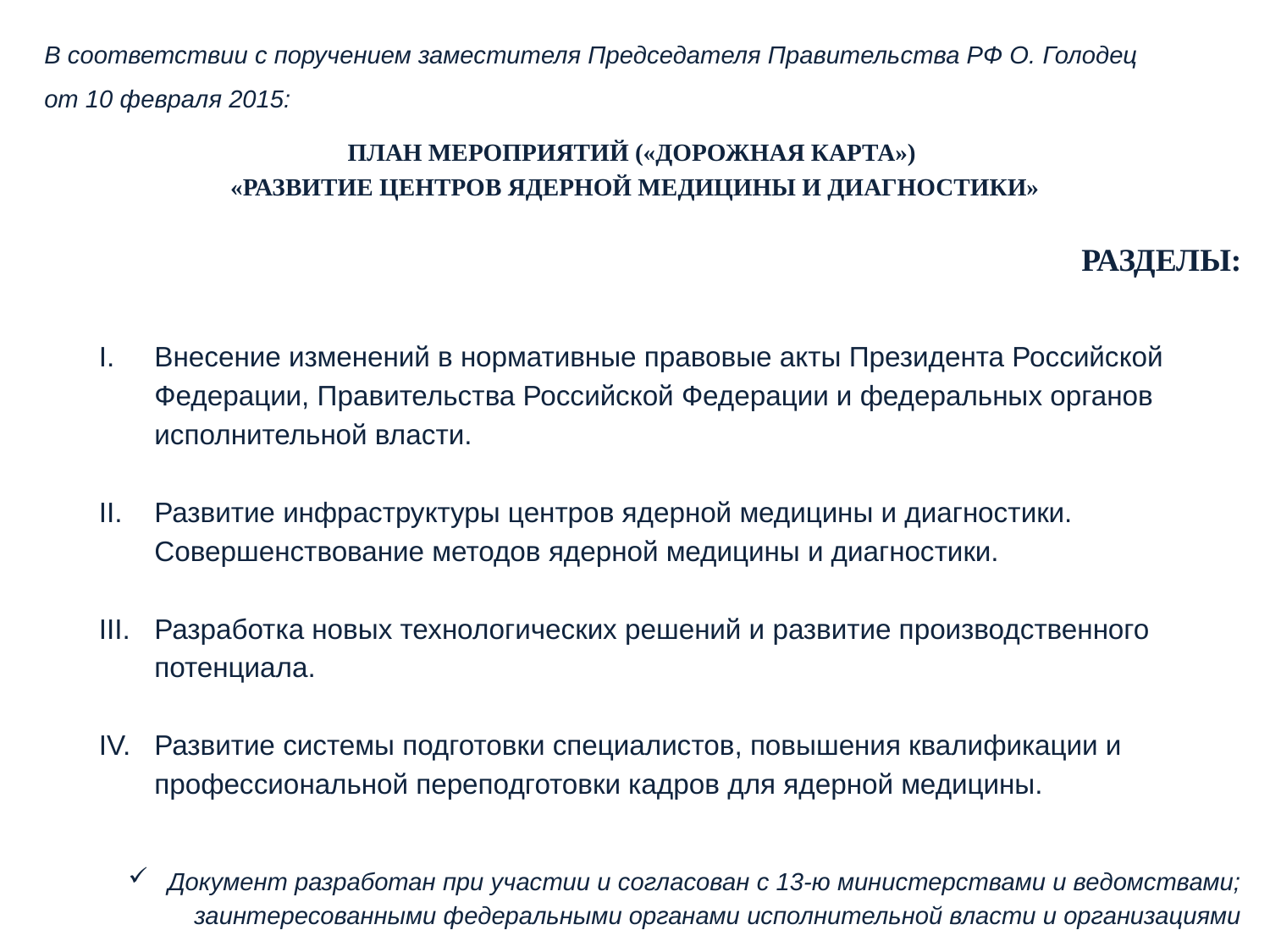

В соответствии с поручением заместителя Председателя Правительства РФ О. Голодец
от 10 февраля 2015:
ПЛАН МЕРОПРИЯТИЙ («ДОРОЖНАЯ КАРТА»)
 «РАЗВИТИЕ ЦЕНТРОВ ЯДЕРНОЙ МЕДИЦИНЫ И ДИАГНОСТИКИ»
РАЗДЕЛЫ:
Внесение изменений в нормативные правовые акты Президента Российской Федерации, Правительства Российской Федерации и федеральных органов исполнительной власти.

Развитие инфраструктуры центров ядерной медицины и диагностики. Совершенствование методов ядерной медицины и диагностики.

Разработка новых технологических решений и развитие производственного потенциала.

Развитие системы подготовки специалистов, повышения квалификации и профессиональной переподготовки кадров для ядерной медицины.
Документ разработан при участии и согласован с 13-ю министерствами и ведомствами; заинтересованными федеральными органами исполнительной власти и организациями